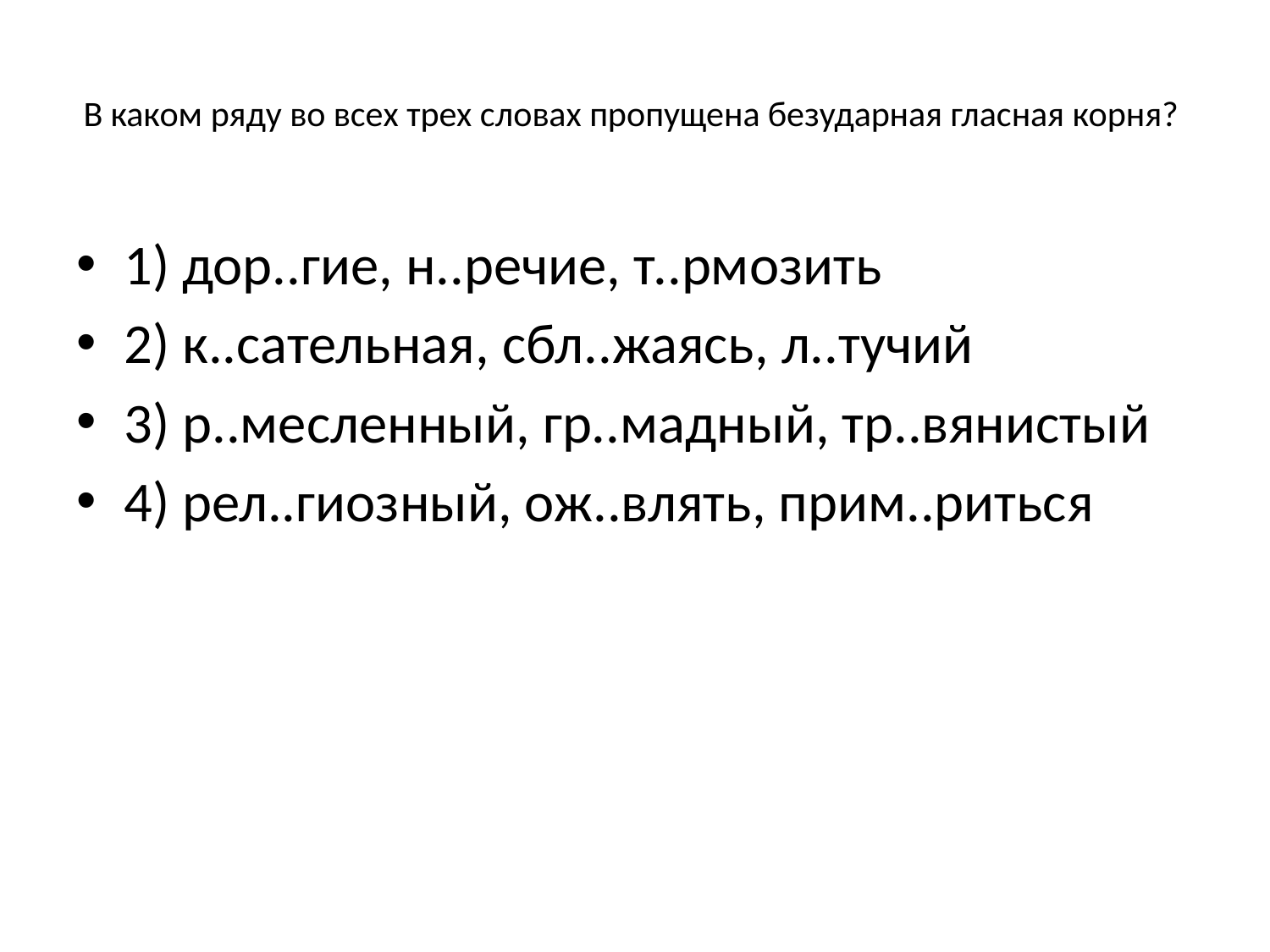

# В каком ряду во всех трех словах пропущена безударная гласная корня?
1) дор..гие, н..речие, т..рмозить
2) к..сательная, сбл..жаясь, л..тучий
3) р..месленный, гр..мадный, тр..вянистый
4) рел..гиозный, ож..влять, прим..риться